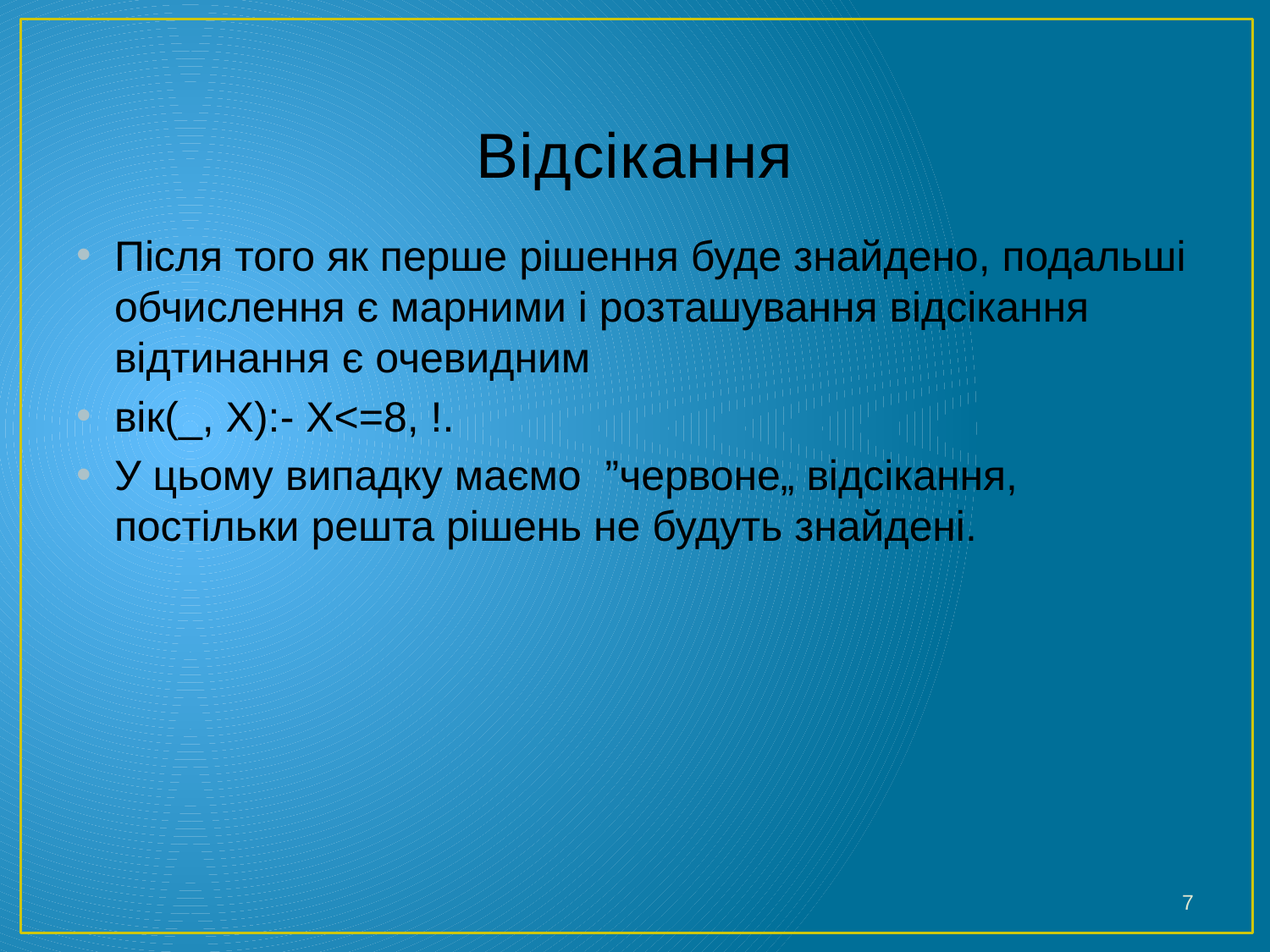

# Відсікання
Після того як перше рішення буде знайдено, подальші обчислення є марними і розташування відсікання відтинання є очевидним
вік(_, Х):- Х<=8, !.
У цьому випадку маємо  ”червоне„ відсікання, постільки решта рішень не будуть знайдені.

7